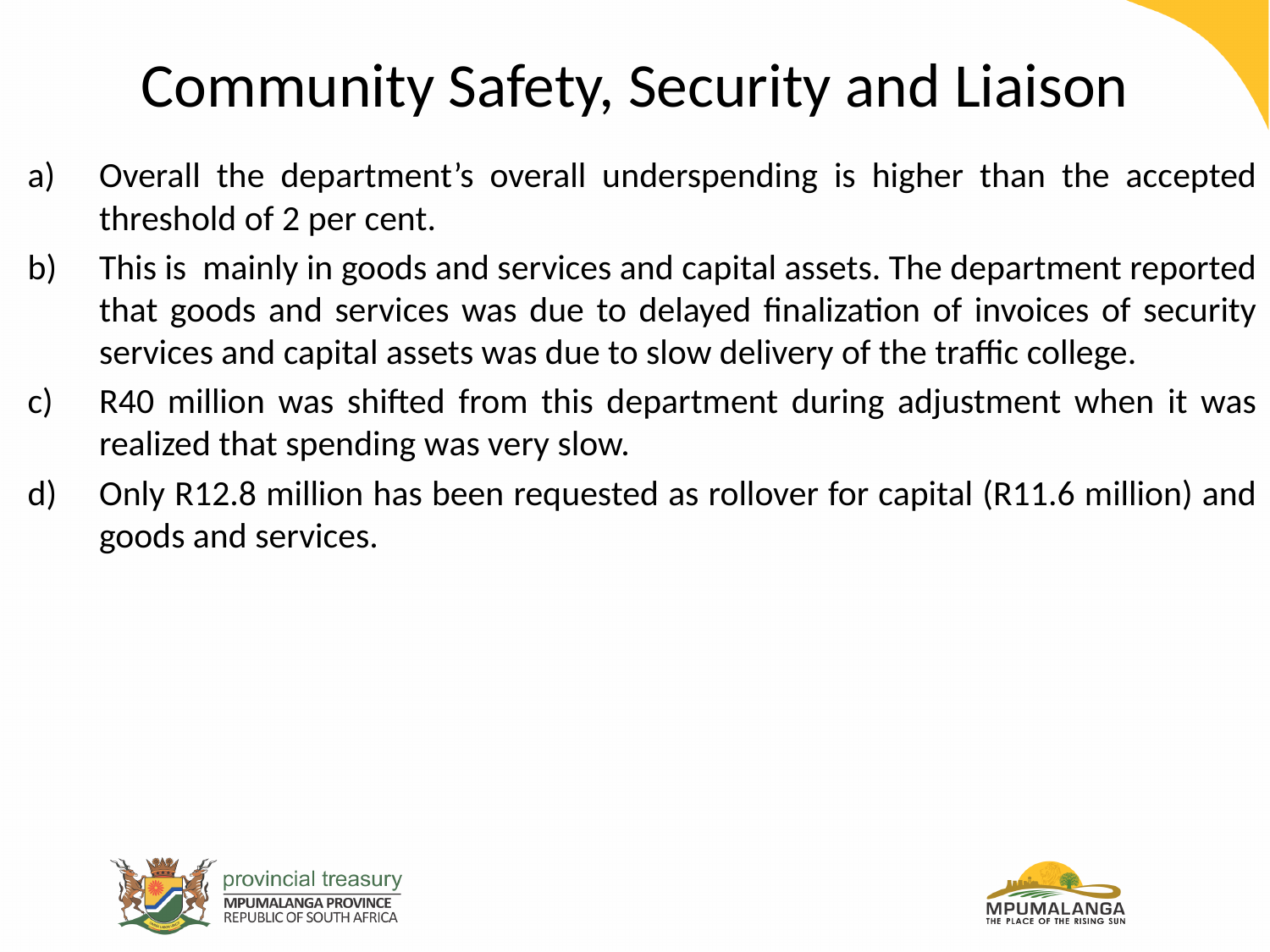

# Community Safety, Security and Liaison
Overall the department’s overall underspending is higher than the accepted threshold of 2 per cent.
This is  mainly in goods and services and capital assets. The department reported that goods and services was due to delayed finalization of invoices of security services and capital assets was due to slow delivery of the traffic college.
R40 million was shifted from this department during adjustment when it was realized that spending was very slow.
Only R12.8 million has been requested as rollover for capital (R11.6 million) and goods and services.